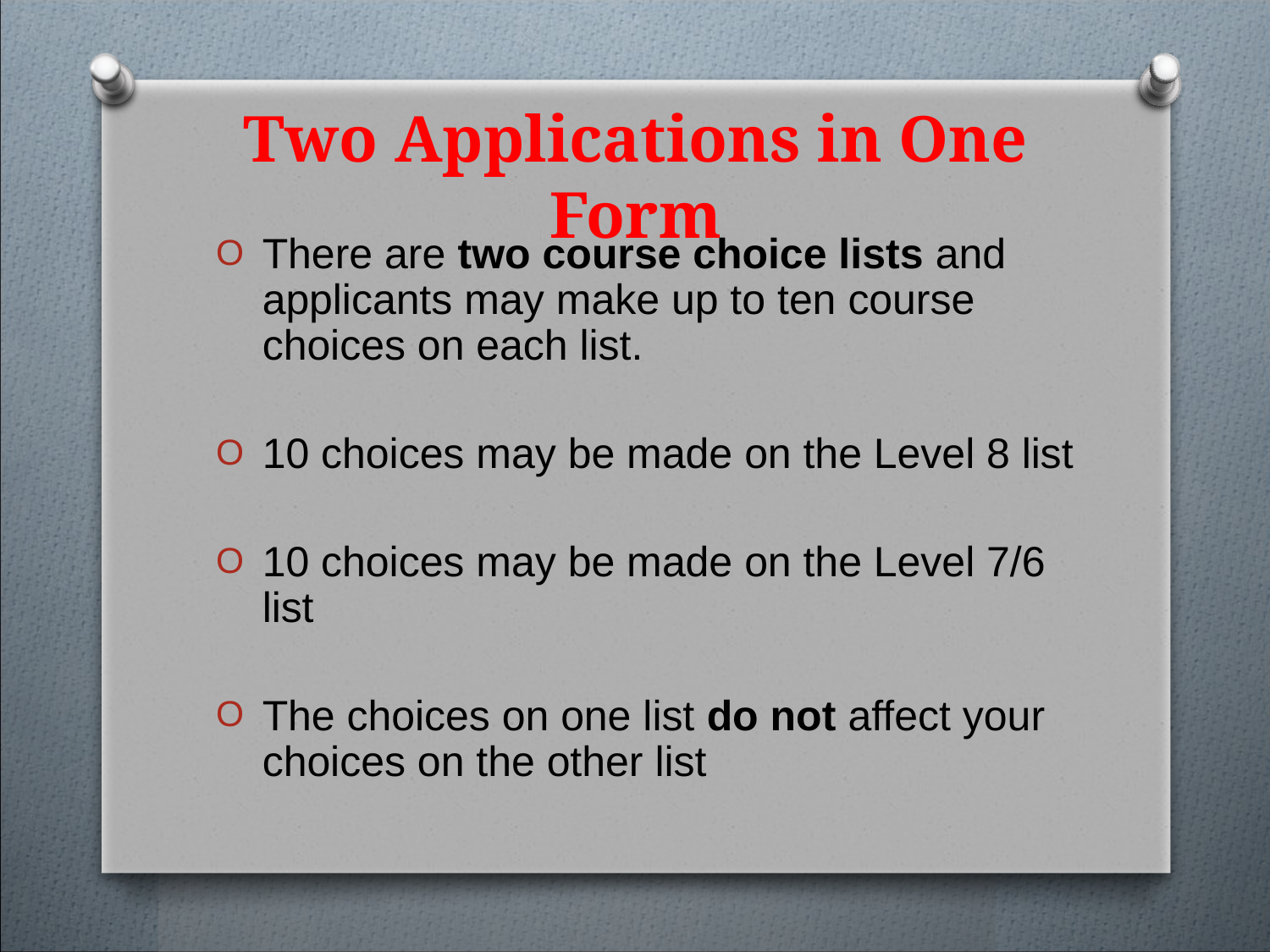

# Two Applications in One Form
There are two course choice lists and applicants may make up to ten course choices on each list.

10 choices may be made on the Level 8 list

10 choices may be made on the Level 7/6 list

The choices on one list do not affect your choices on the other list